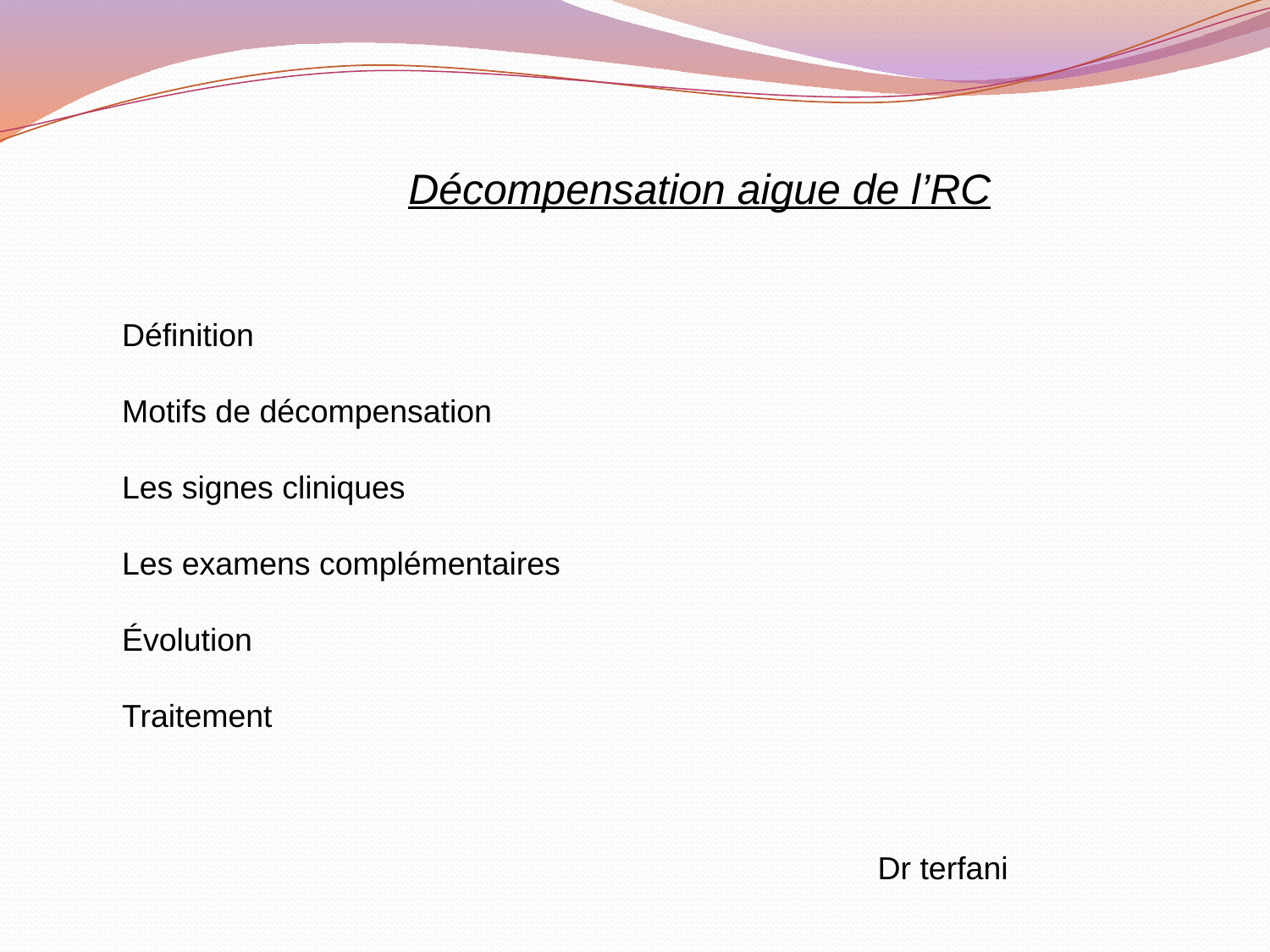

Décompensation aigue de l’RC
Définition

Motifs de décompensation

Les signes cliniques

Les examens complémentaires

Évolution

Traitement

                                                                                     Dr terfani